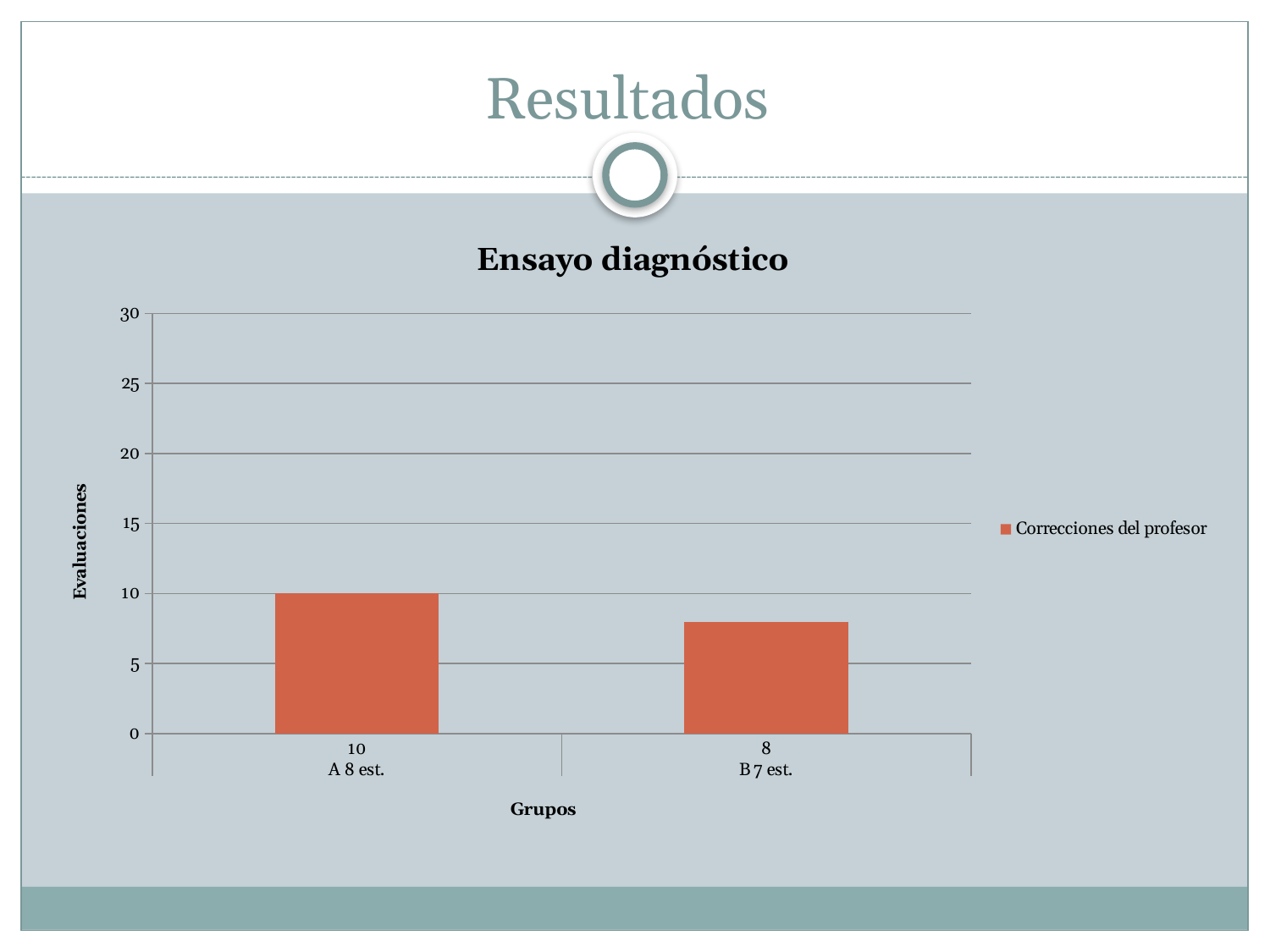

# Resultados

### Chart: Ensayo diagnóstico

| Category |  |
|---|---|
| 10 | 10.0 |
| 8 | 8.0 |